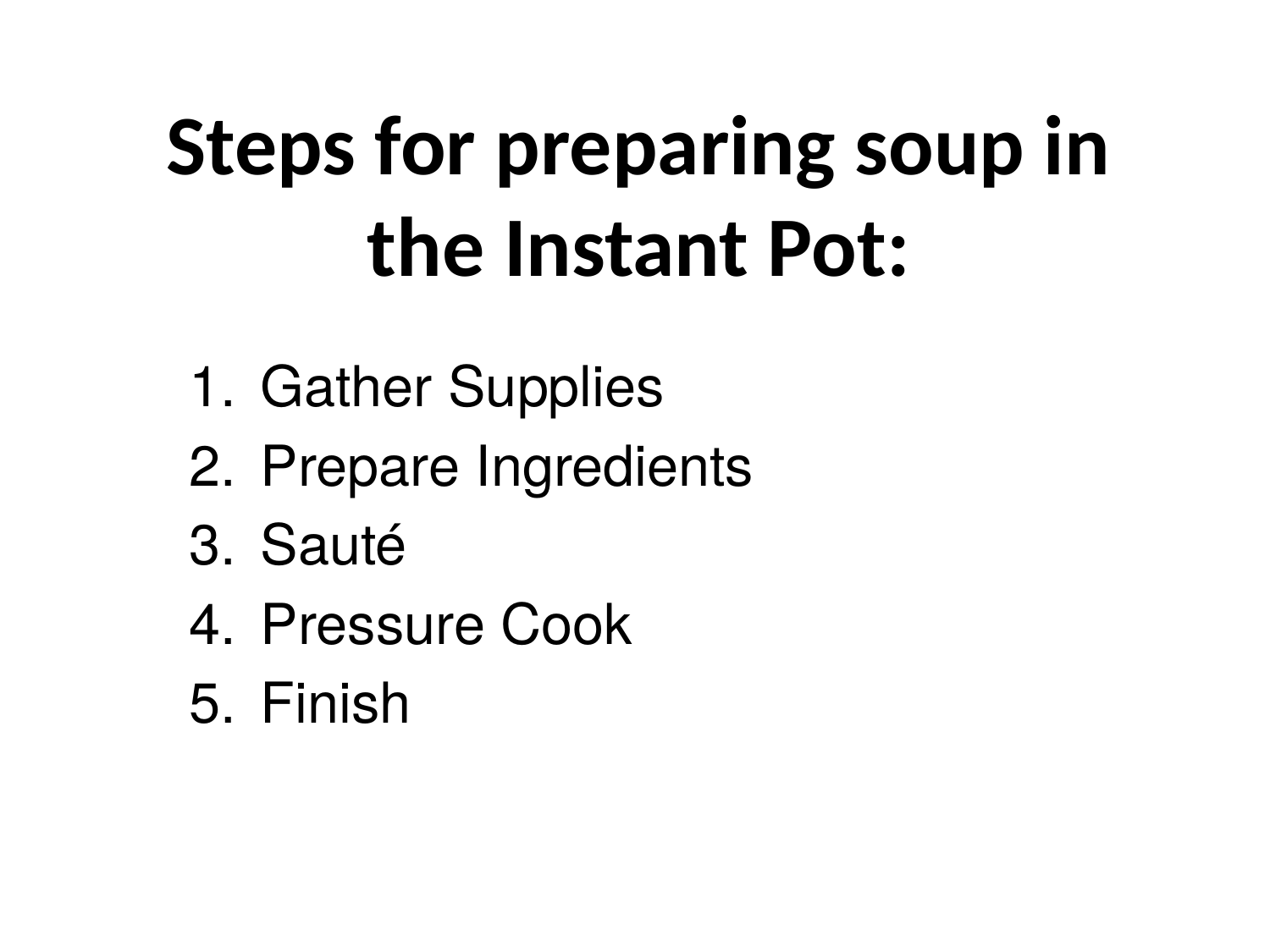

Steps for preparing soup in the Instant Pot:
Gather Supplies
Prepare Ingredients
Sauté
Pressure Cook
Finish